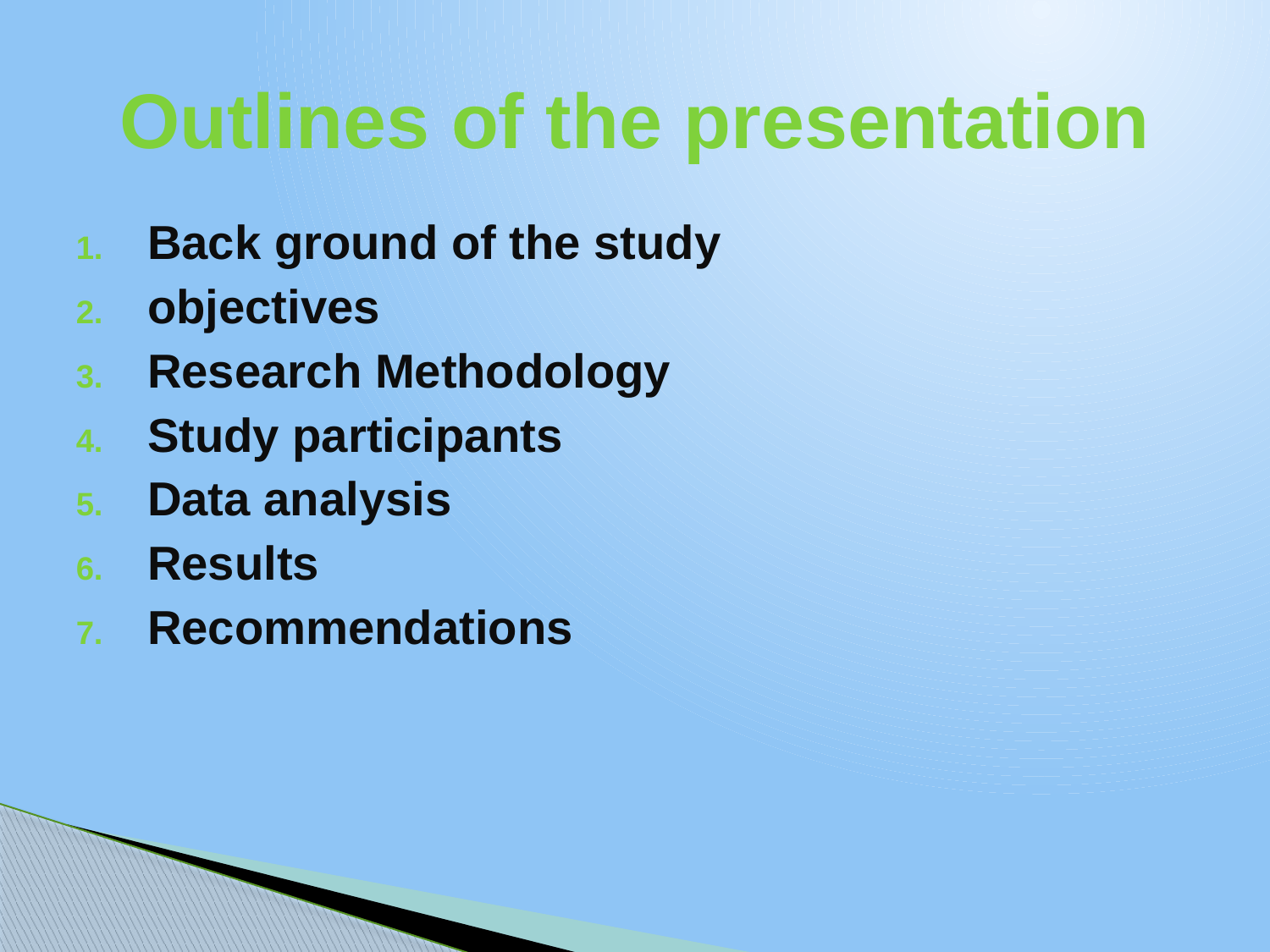

# Outlines of the presentation
Back ground of the study
objectives
Research Methodology
Study participants
Data analysis
Results
Recommendations